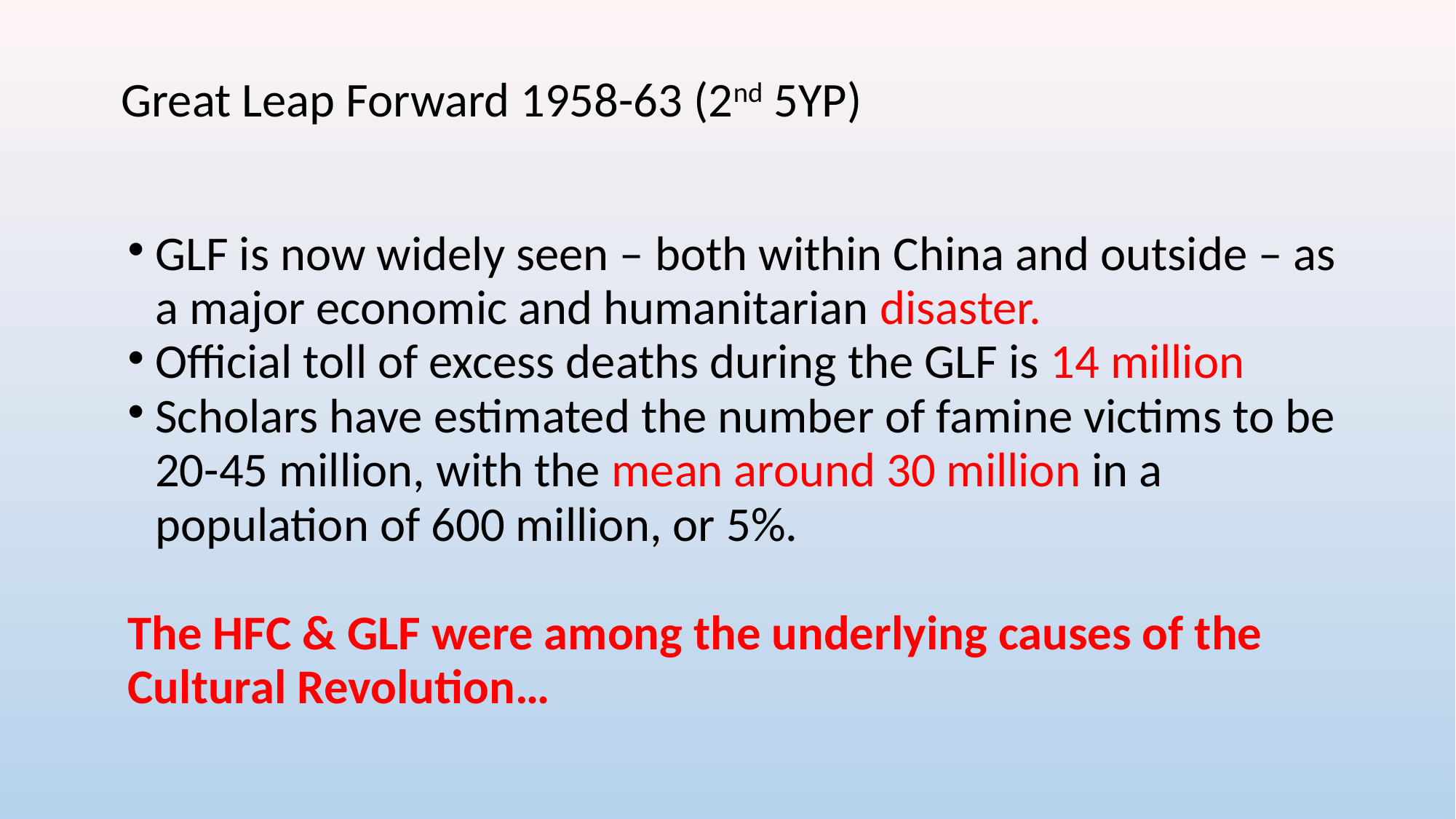

# Great Leap Forward 1958-63 (2nd 5YP)
GLF is now widely seen – both within China and outside – as a major economic and humanitarian disaster.
Official toll of excess deaths during the GLF is 14 million
Scholars have estimated the number of famine victims to be 20-45 million, with the mean around 30 million in a population of 600 million, or 5%.

The HFC & GLF were among the underlying causes of the Cultural Revolution…